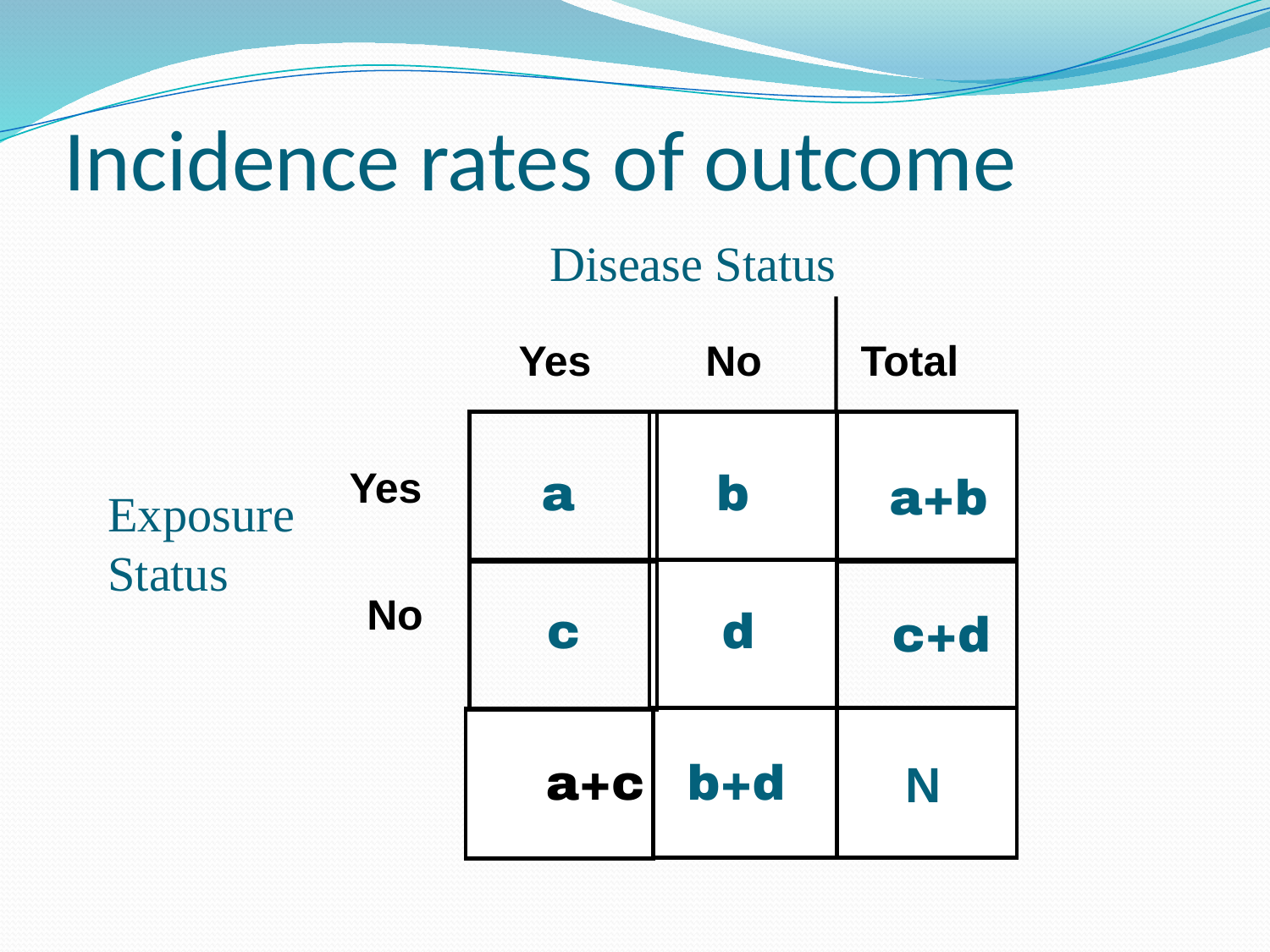

# Incidence rates of outcome
Disease Status

Yes
No
Total

Yes
a
b
  a+b
Exposure
Status

No
c
d
  c+d

N

   a+c
b+d